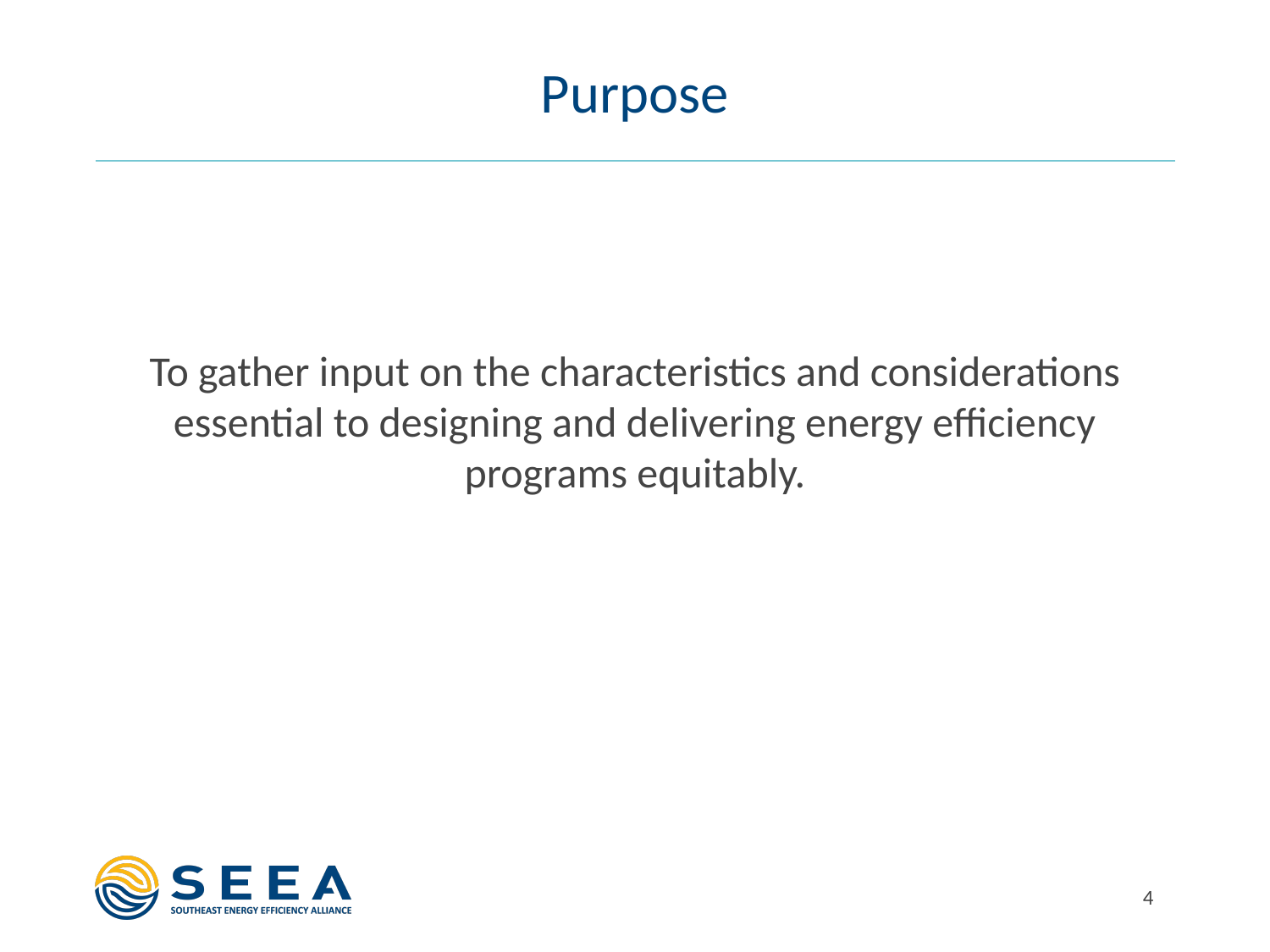

# Purpose

To gather input on the characteristics and considerations essential to designing and delivering energy efficiency programs equitably.